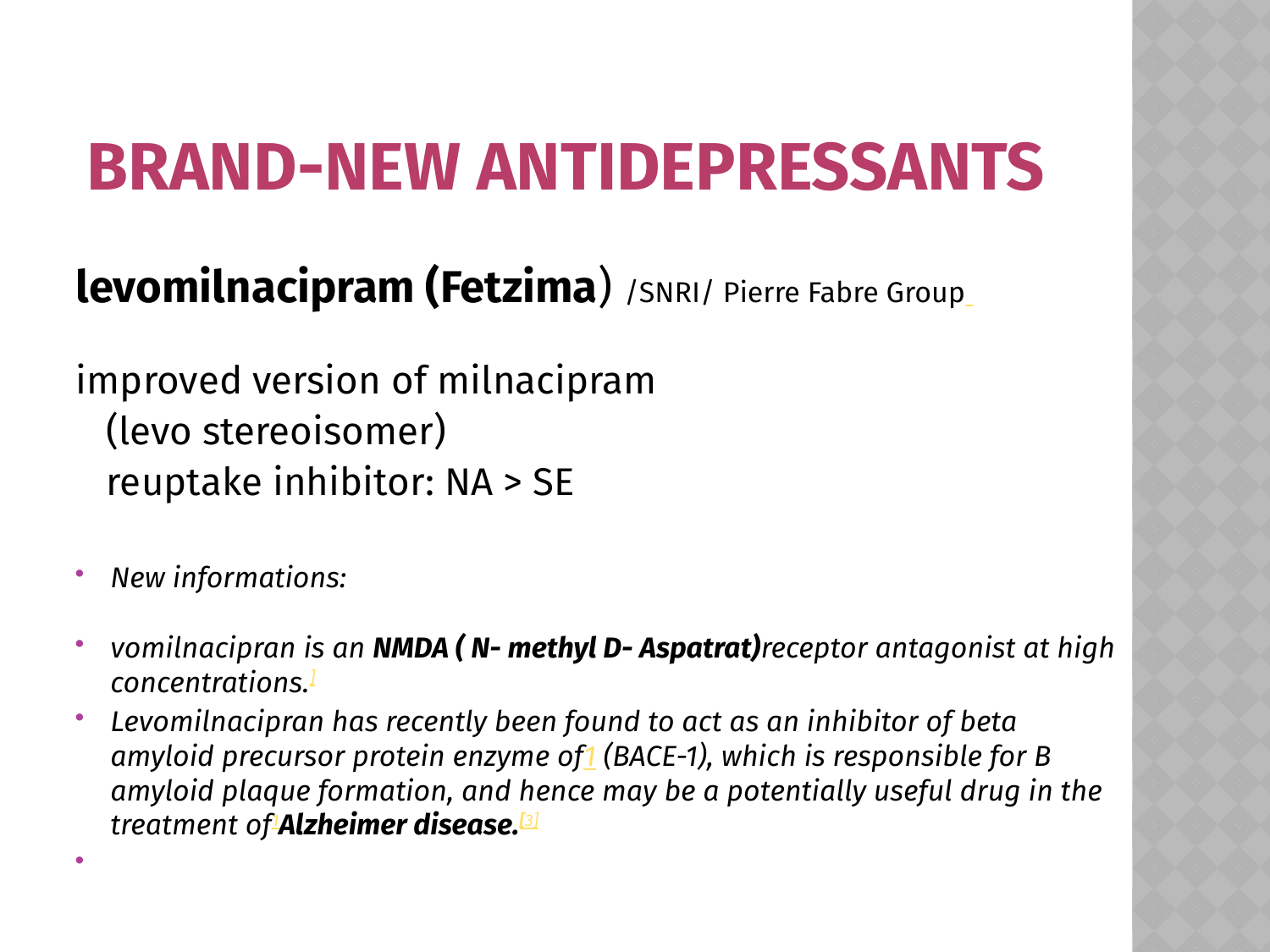

# brand-new antidepressants

levomilnacipram (Fetzima) /SNRI/ Pierre Fabre Group

improved version of milnacipram
   (levo stereoisomer)
   reuptake inhibitor: NA > SE

New informations:

vomilnacipran is an NMDA ( N- methyl D- Aspatrat)receptor antagonist at high concentrations.]
Levomilnacipran has recently been found to act as an inhibitor of beta amyloid precursor protein enzyme of1 (BACE-1), which is responsible for B amyloid plaque formation, and hence may be a potentially useful drug in the treatment of1Alzheimer disease.[3]